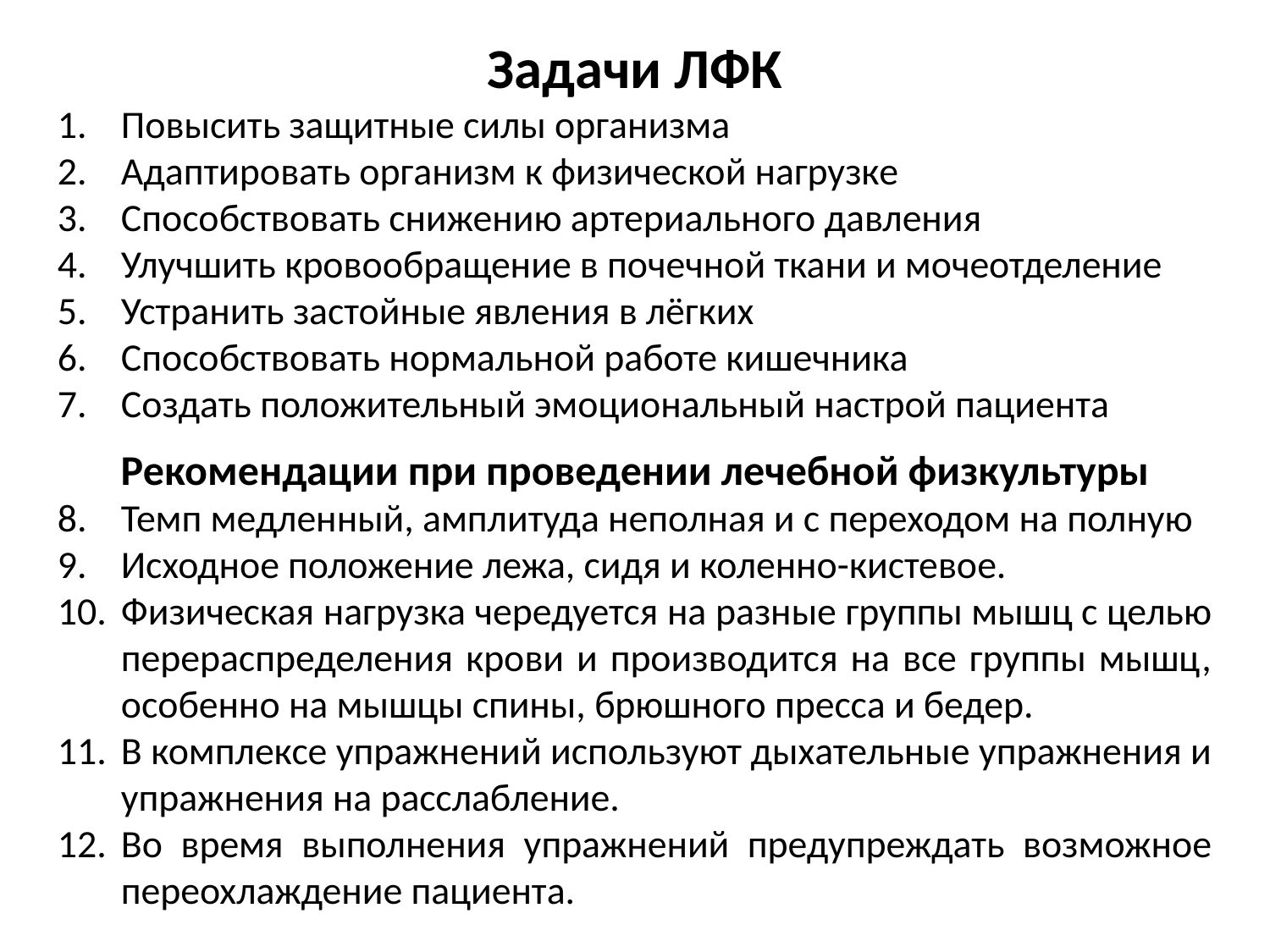

Задачи ЛФК
Повысить защитные силы организма
Адаптировать организм к физической нагрузке
Способствовать снижению артериального давления
Улучшить кровообращение в почечной ткани и мочеотделение
Устранить застойные явления в лёгких
Способствовать нормальной работе кишечника
Создать положительный эмоциональный настрой пациента

Рекомендации при проведении лечебной физкультуры
Темп медленный, амплитуда неполная и с переходом на полную
Исходное положение лежа, сидя и коленно-кистевое.
Физическая нагрузка чередуется на разные группы мышц с целью перераспределения крови и производится на все группы мышц, особенно на мышцы спины, брюшного пресса и бедер.
В комплексе упражнений используют дыхательные упражнения и упражнения на расслабление.
Во время выполнения упражнений предупреждать возможное переохлаждение пациента.